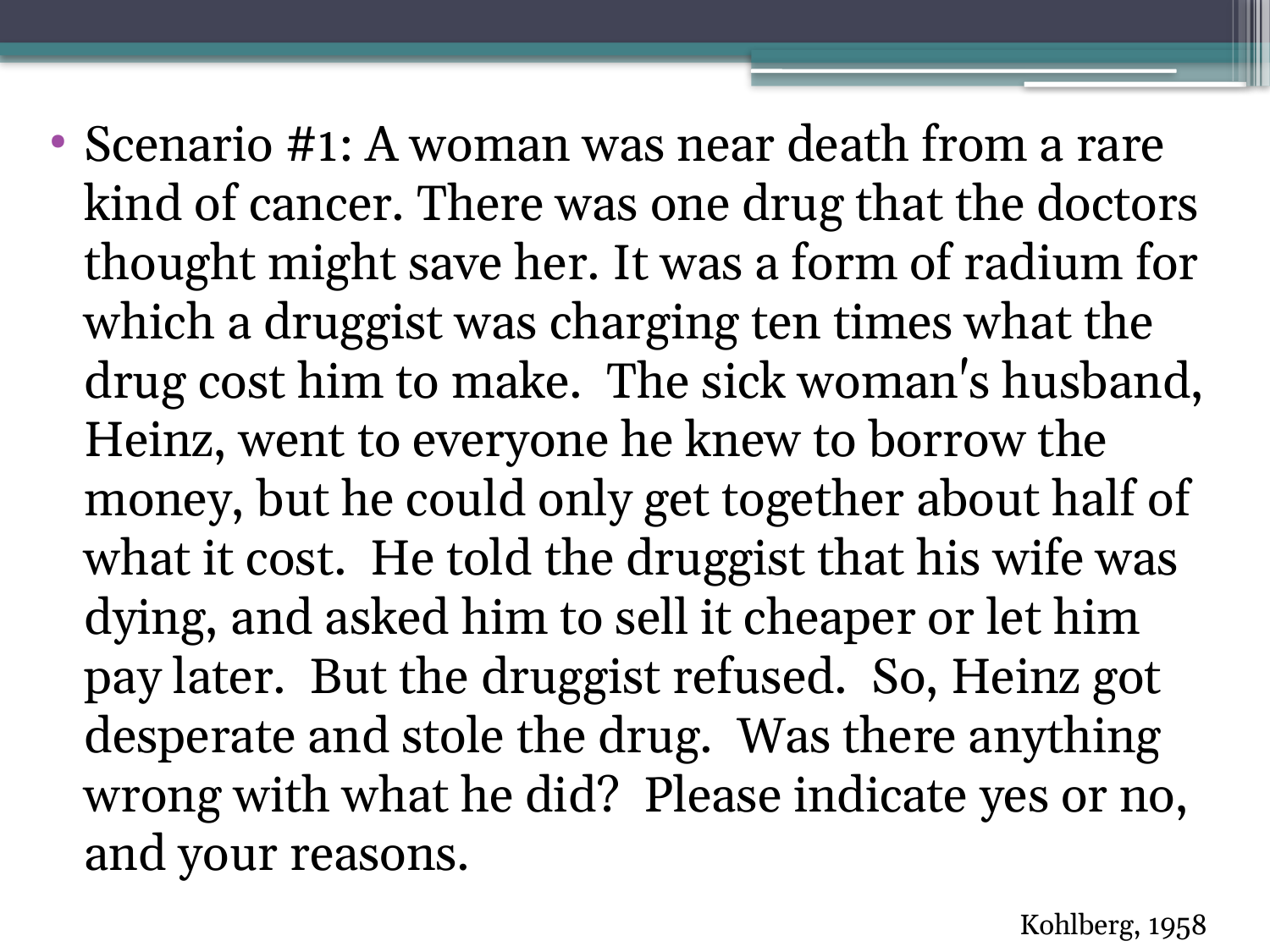

Scenario #1: A woman was near death from a rare kind of cancer. There was one drug that the doctors thought might save her. It was a form of radium for which a druggist was charging ten times what the drug cost him to make.  The sick woman's husband, Heinz, went to everyone he knew to borrow the money, but he could only get together about half of what it cost.  He told the druggist that his wife was dying, and asked him to sell it cheaper or let him pay later.  But the druggist refused.  So, Heinz got desperate and stole the drug.  Was there anything wrong with what he did?  Please indicate yes or no, and your reasons.
Kohlberg, 1958